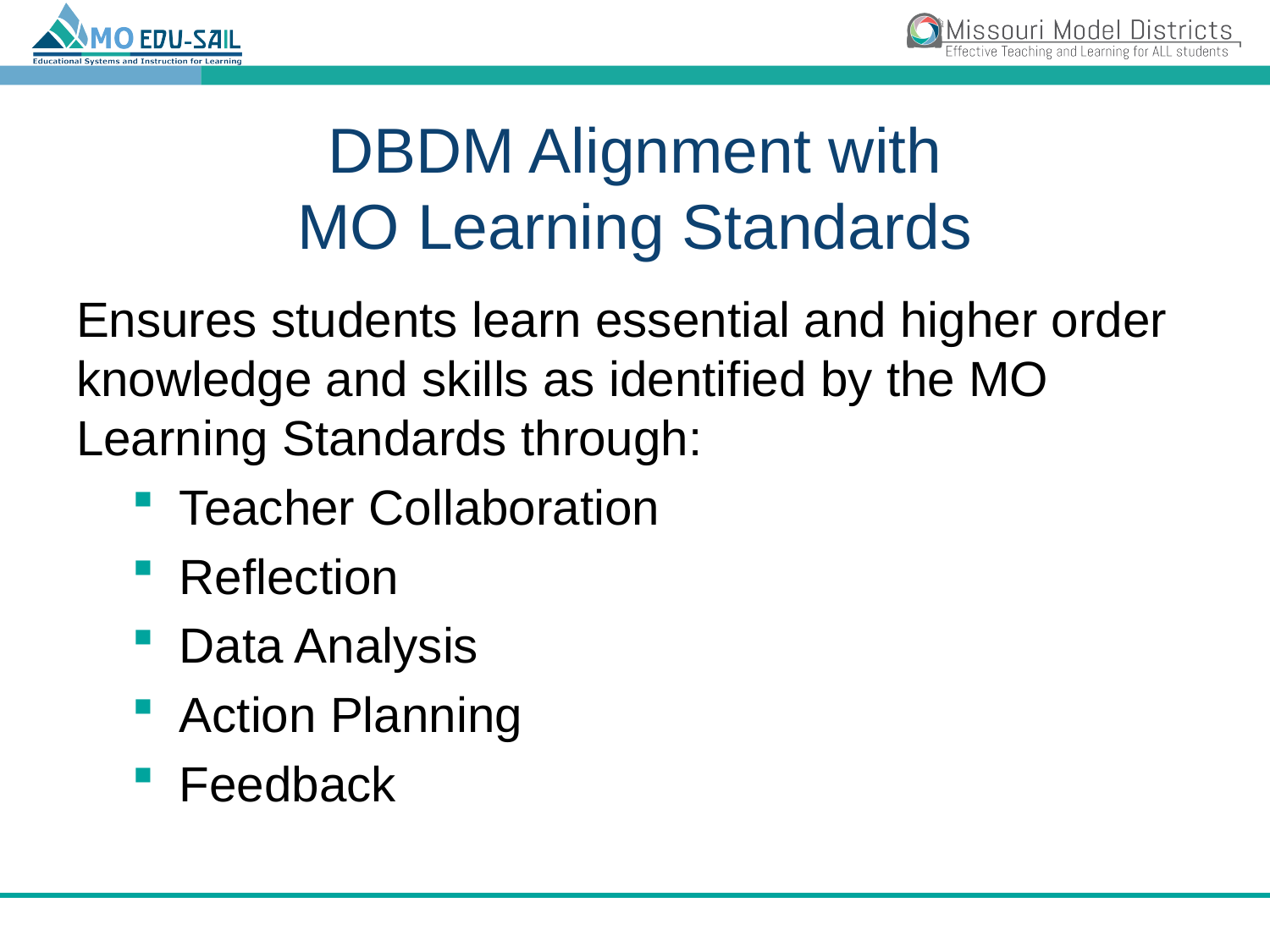

DBDM Alignment with
MO Learning Standards
Ensures students learn essential and higher order knowledge and skills as identified by the MO Learning Standards through:
Teacher Collaboration
Reflection
Data Analysis
Action Planning
Feedback